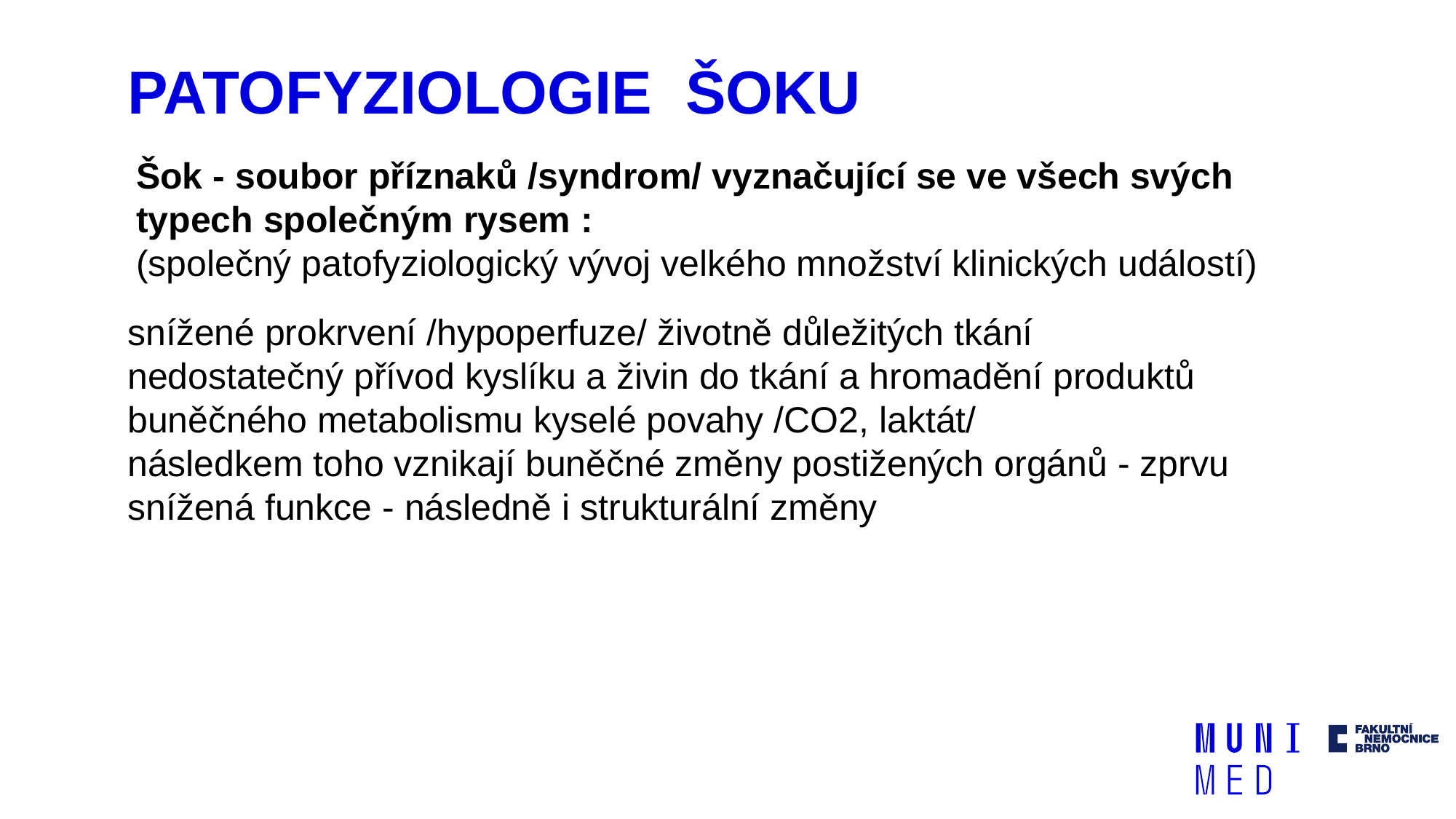

# PATOFYZIOLOGIE  ŠOKU
Šok - soubor příznaků /syndrom/ vyznačující se ve všech svých typech společným rysem :
(společný patofyziologický vývoj velkého množství klinických událostí)

snížené prokrvení /hypoperfuze/ životně důležitých tkání
nedostatečný přívod kyslíku a živin do tkání a hromadění produktů buněčného metabolismu kyselé povahy /CO2, laktát/
následkem toho vznikají buněčné změny postižených orgánů - zprvu snížená funkce - následně i strukturální změny